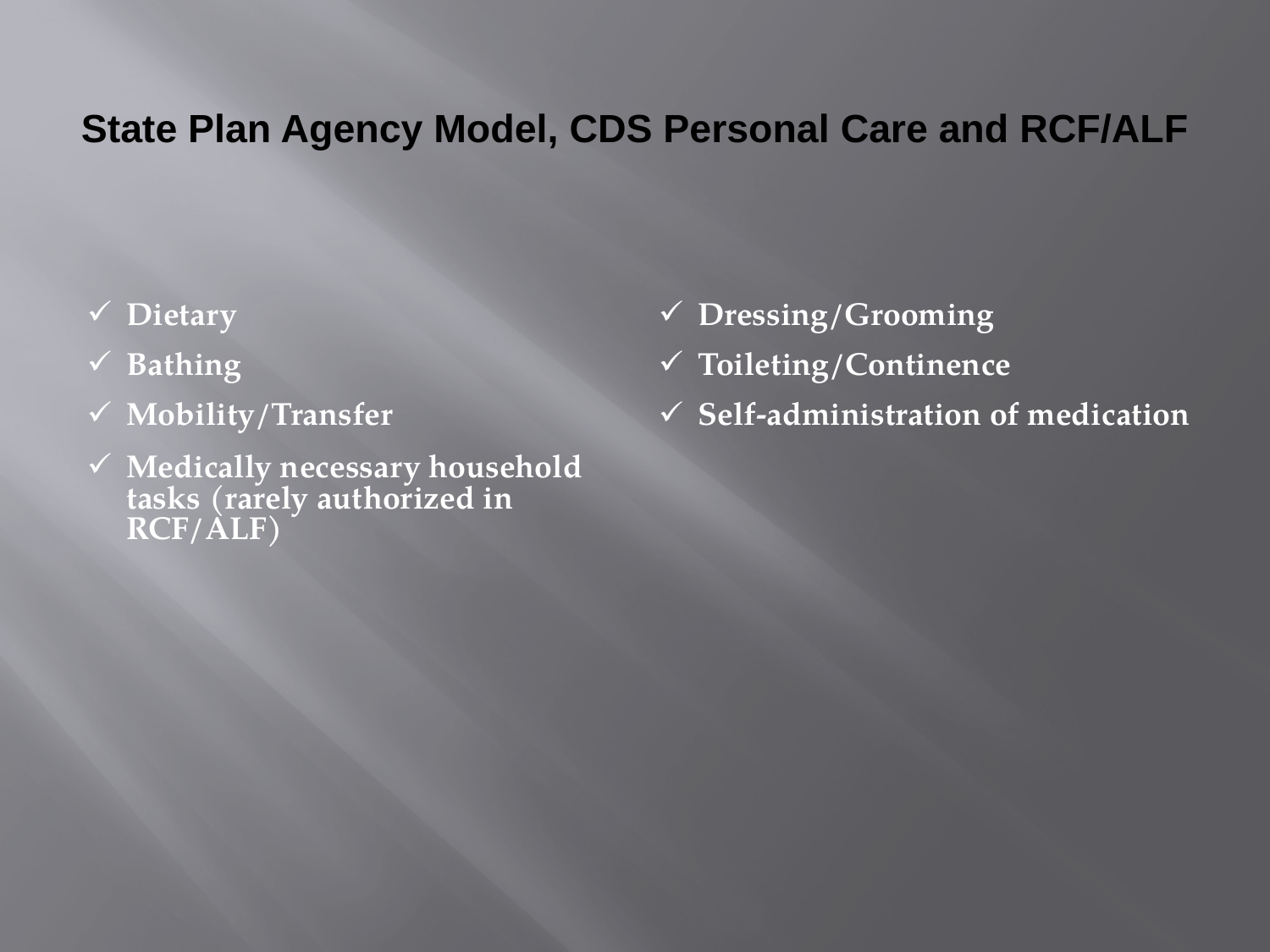

# State Plan Agency Model, CDS Personal Care and RCF/ALF
| Dietary Bathing Mobility/Transfer Medically necessary household tasks (rarely authorized in RCF/ALF) | Dressing/Grooming Toileting/Continence Self-administration of medication |
| --- | --- |